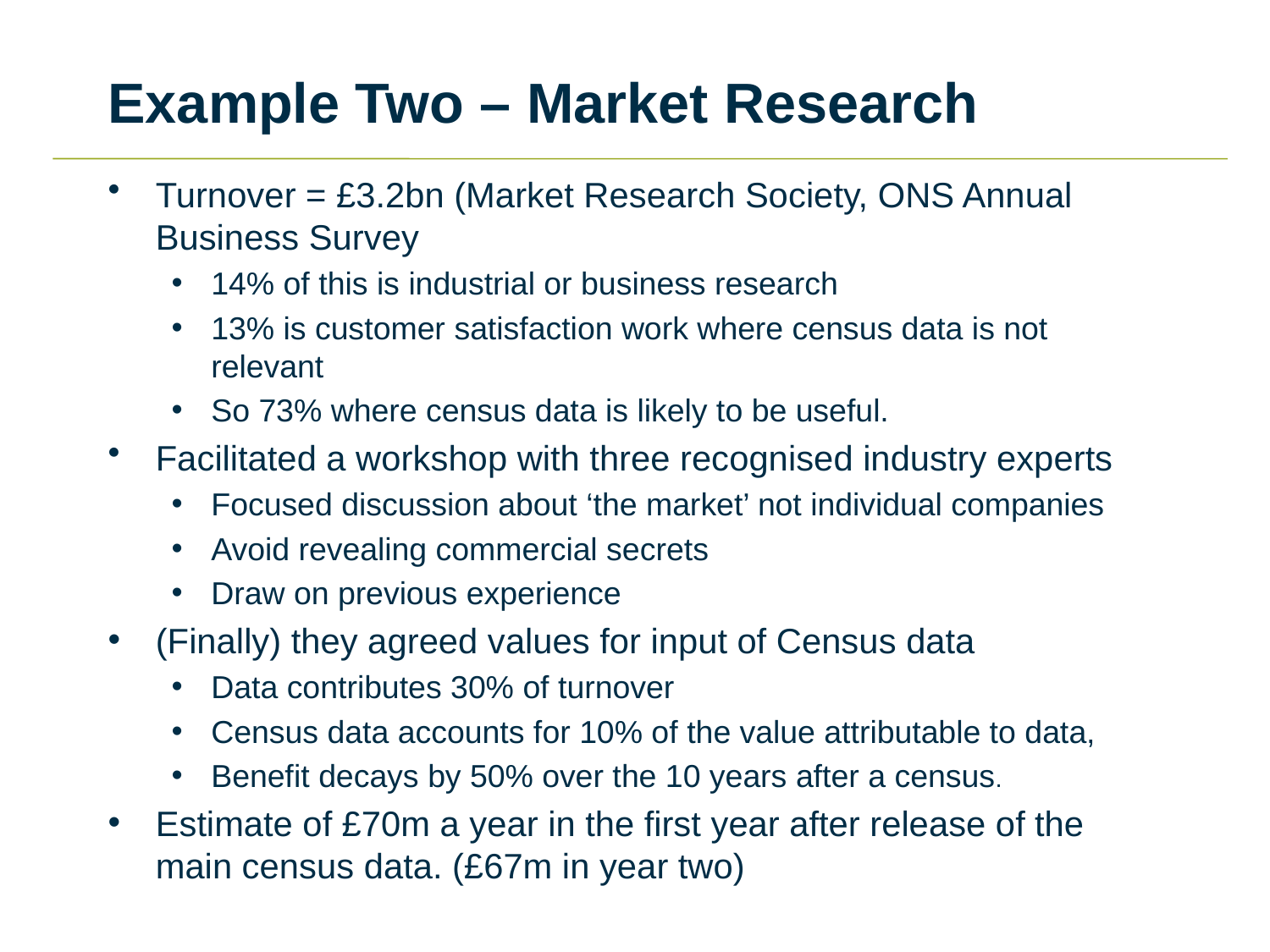

# Example Two – Market Research
Turnover = £3.2bn (Market Research Society, ONS Annual Business Survey
14% of this is industrial or business research
13% is customer satisfaction work where census data is not relevant
So 73% where census data is likely to be useful.
Facilitated a workshop with three recognised industry experts
Focused discussion about ‘the market’ not individual companies
Avoid revealing commercial secrets
Draw on previous experience
(Finally) they agreed values for input of Census data
Data contributes 30% of turnover
Census data accounts for 10% of the value attributable to data,
Benefit decays by 50% over the 10 years after a census.
Estimate of £70m a year in the first year after release of the main census data. (£67m in year two)